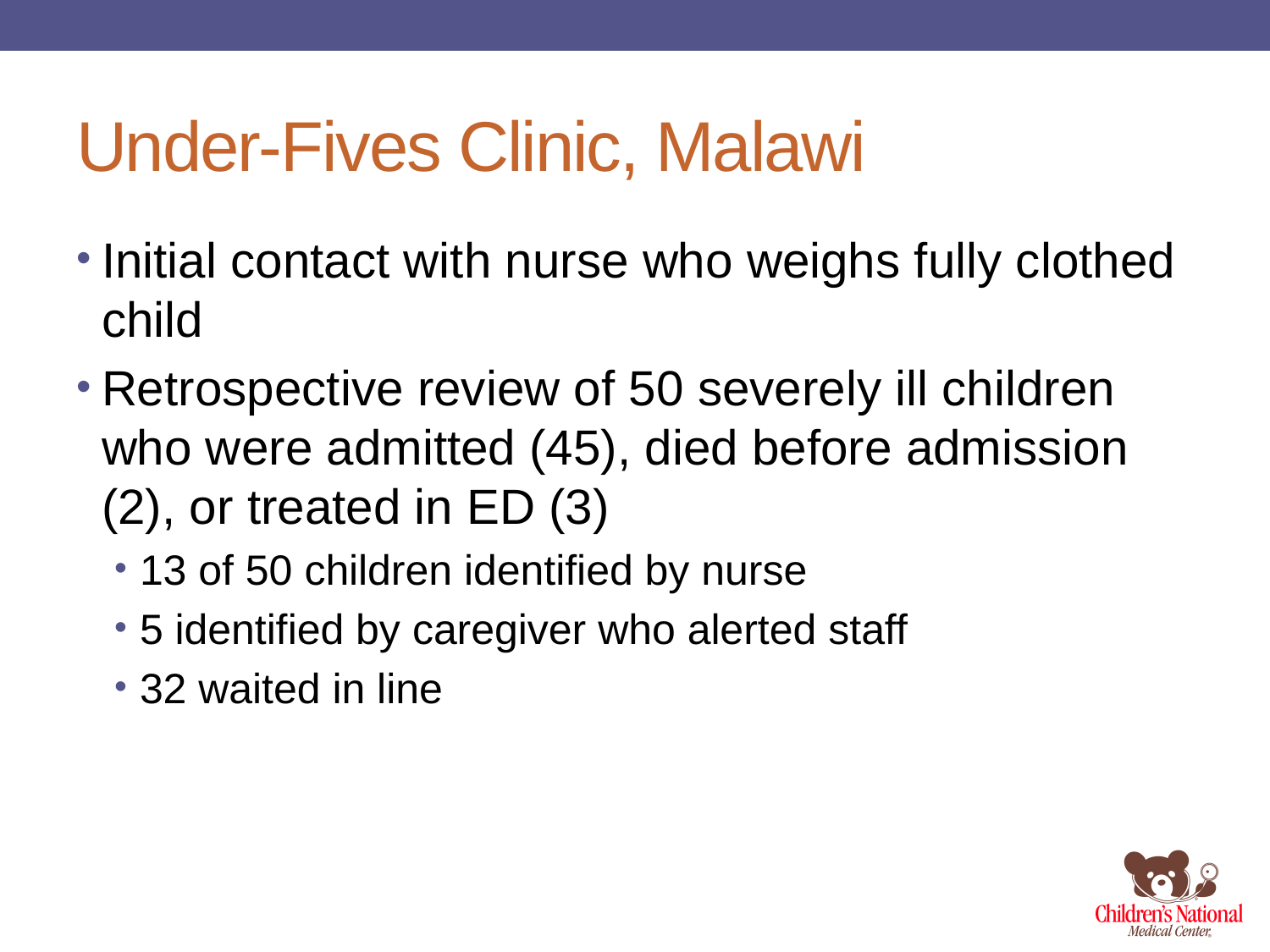

# Under-Fives Clinic, Malawi
Initial contact with nurse who weighs fully clothed child
Retrospective review of 50 severely ill children who were admitted (45), died before admission (2), or treated in ED (3)
13 of 50 children identified by nurse
5 identified by caregiver who alerted staff
32 waited in line